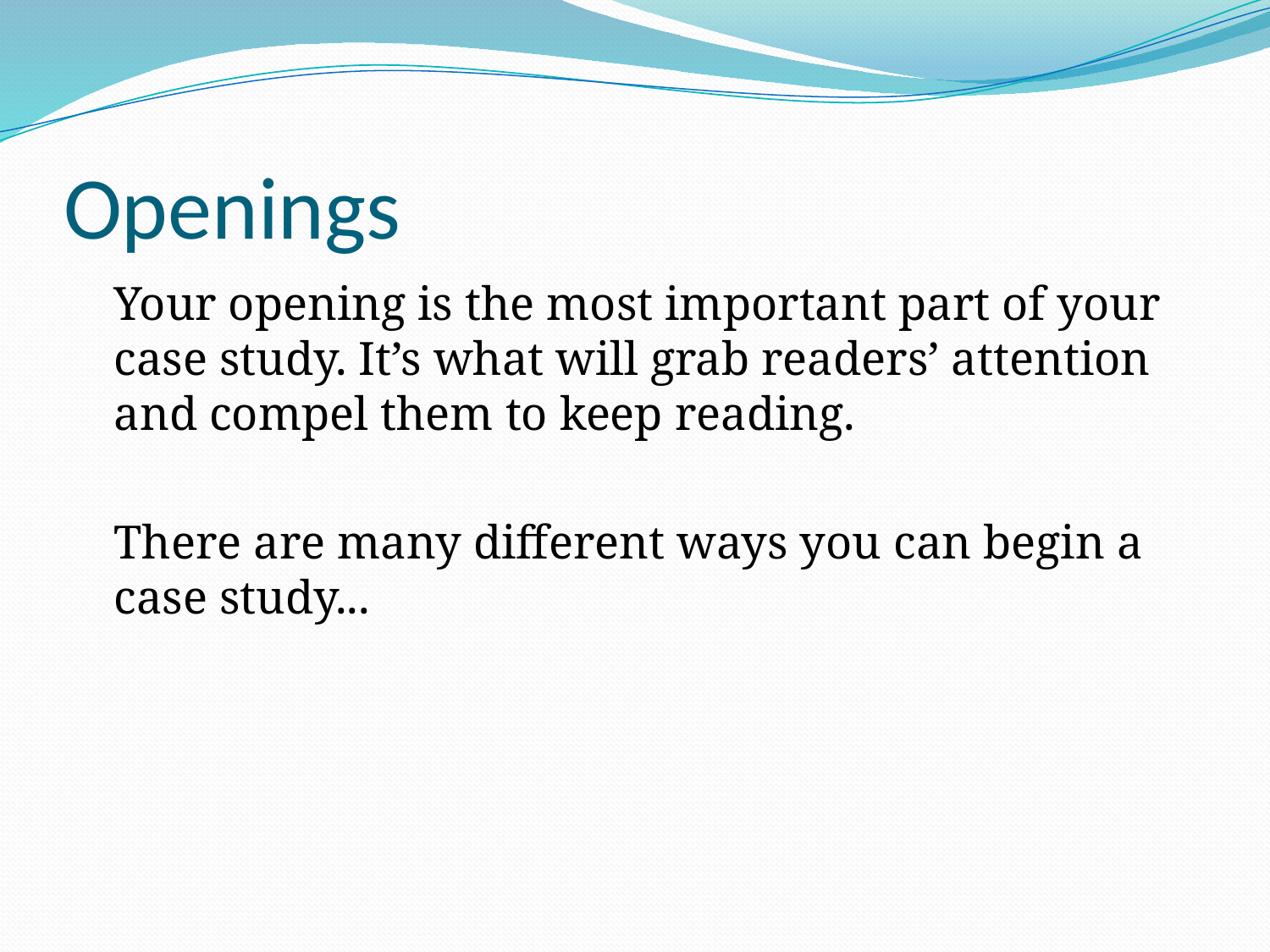

# Openings
	Your opening is the most important part of your case study. It’s what will grab readers’ attention and compel them to keep reading.

	There are many different ways you can begin a case study...